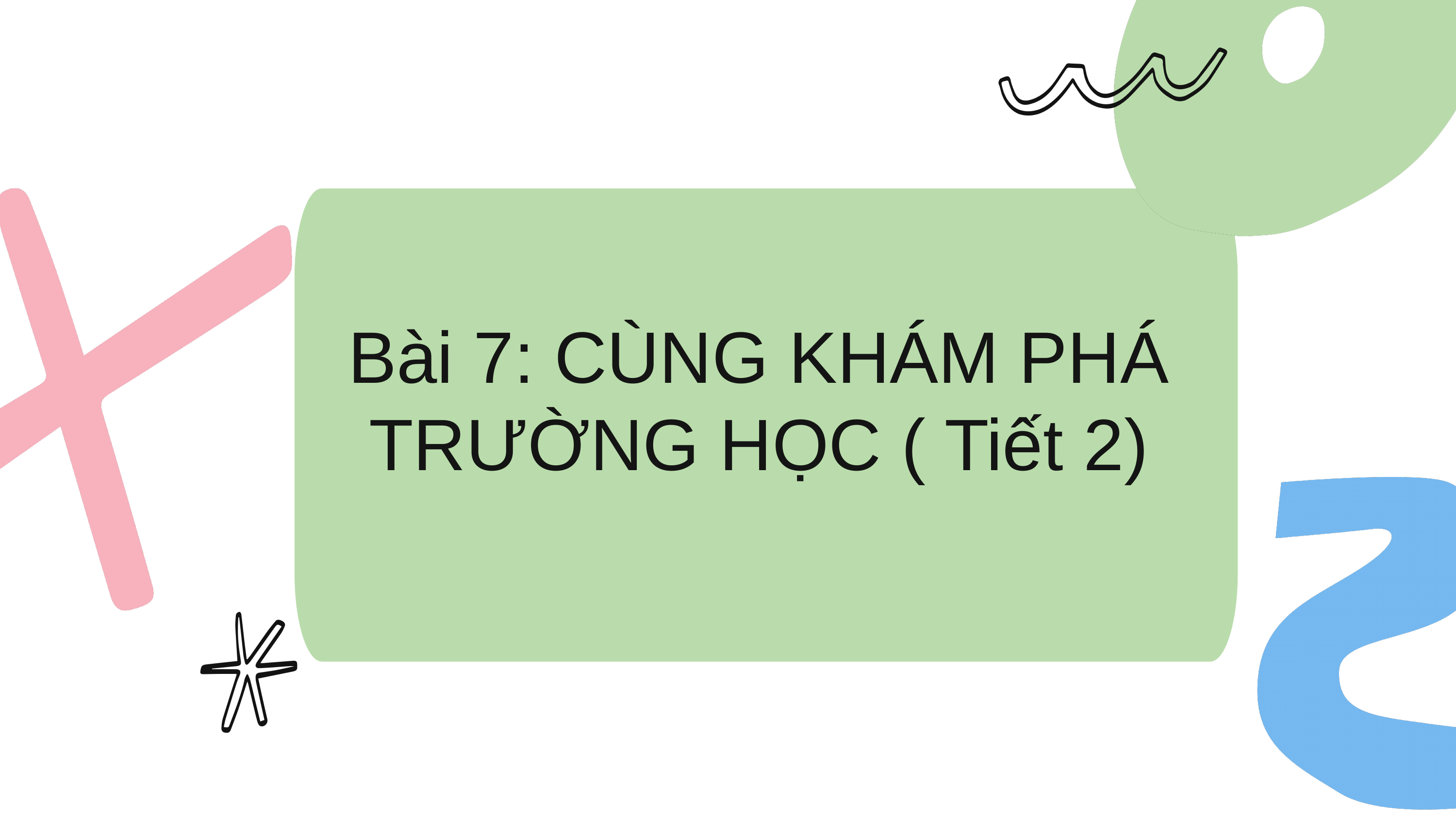

Bài 7: CÙNG KHÁM PHÁ TRƯỜNG HỌC ( Tiết 2)